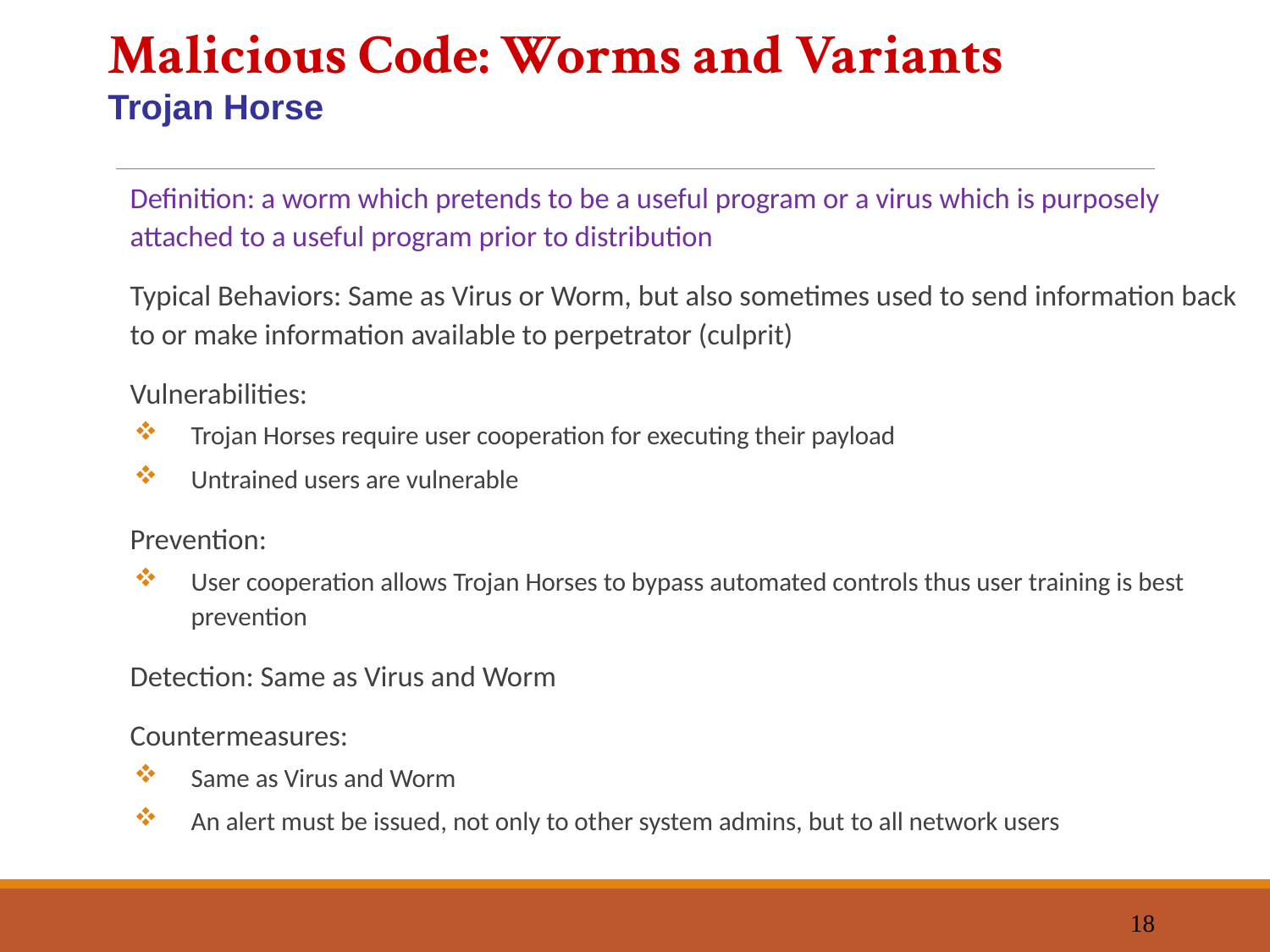

Malicious Code: Worms and Variants
Trojan Horse
Definition: a worm which pretends to be a useful program or a virus which is purposely attached to a useful program prior to distribution
Typical Behaviors: Same as Virus or Worm, but also sometimes used to send information back to or make information available to perpetrator (culprit)
Vulnerabilities:
Trojan Horses require user cooperation for executing their payload
Untrained users are vulnerable
Prevention:
User cooperation allows Trojan Horses to bypass automated controls thus user training is best prevention
Detection: Same as Virus and Worm
Countermeasures:
Same as Virus and Worm
An alert must be issued, not only to other system admins, but to all network users
18